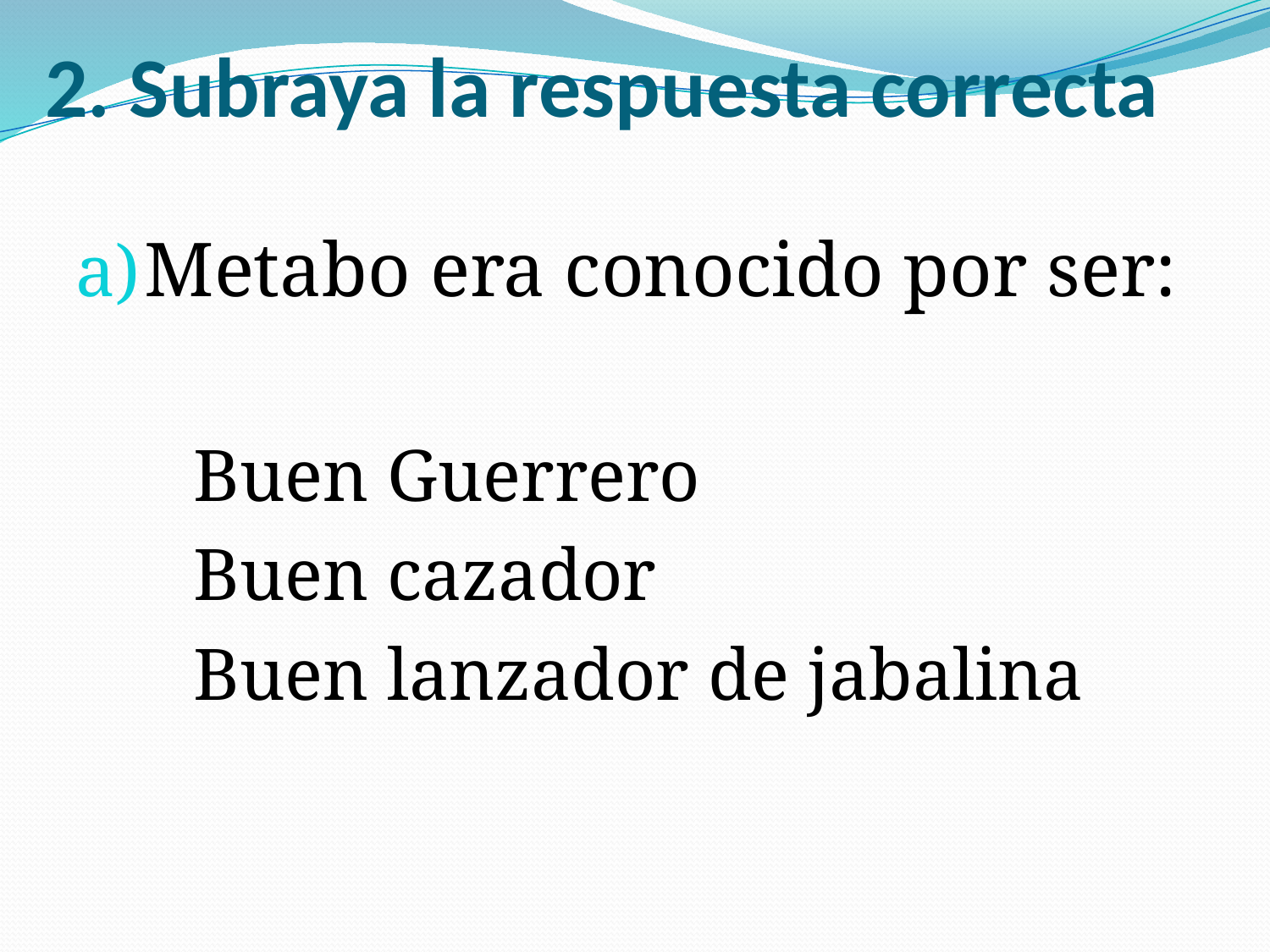

# 2. Subraya la respuesta correcta
Metabo era conocido por ser:

			Buen Guerrero
			Buen cazador
			Buen lanzador de jabalina